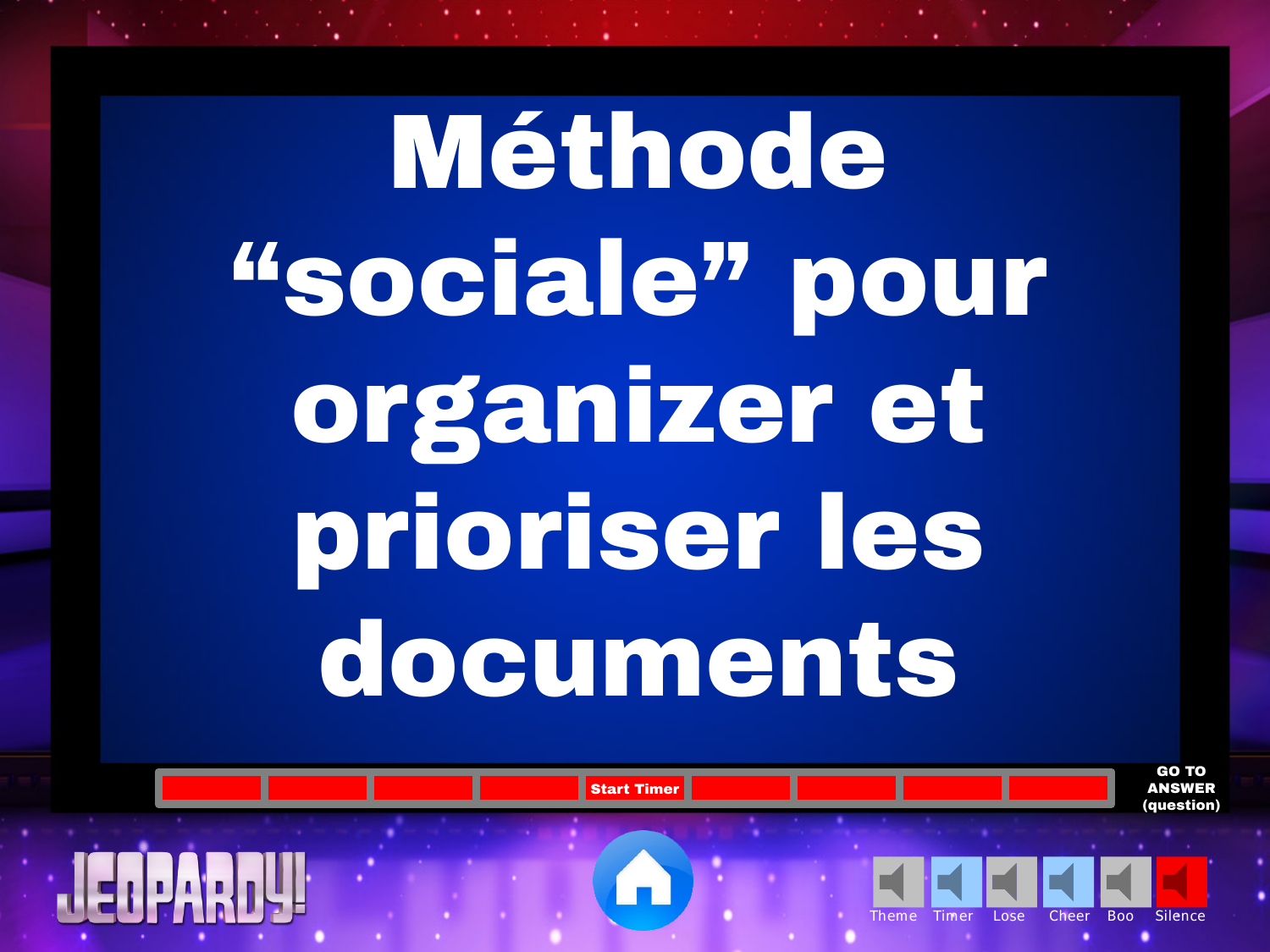

Méthode “sociale” pour organizer et prioriser les documents